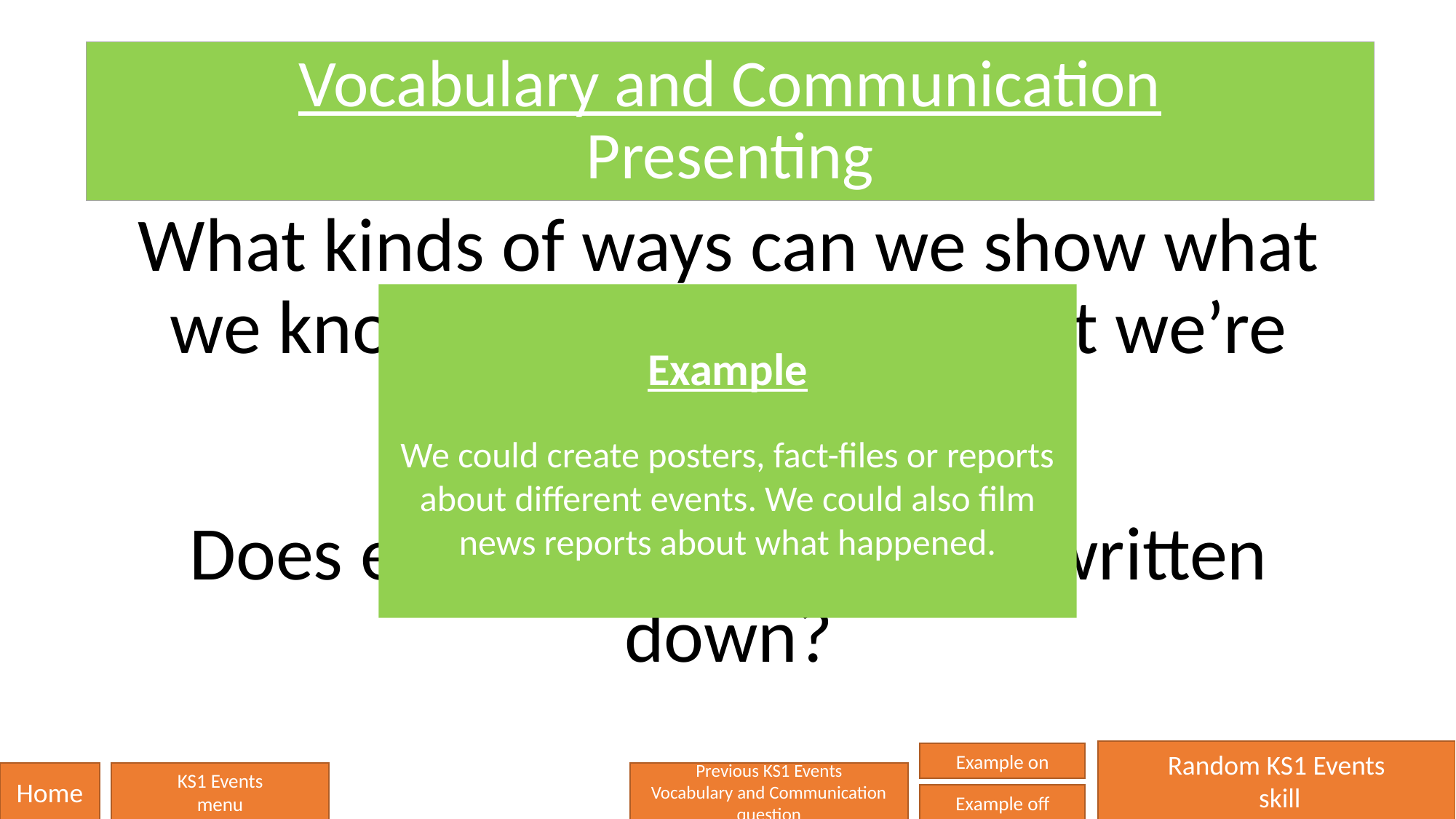

# Vocabulary and Communication Presenting
What kinds of ways can we show what we know about the event that we’re studying?

Does everything have to be written down?
Example

We could create posters, fact-files or reports about different events. We could also film news reports about what happened.
Random KS1 Events
 skill
Example on
Home
KS1 Events
menu
Previous KS1 Events
Vocabulary and Communication question
Example off